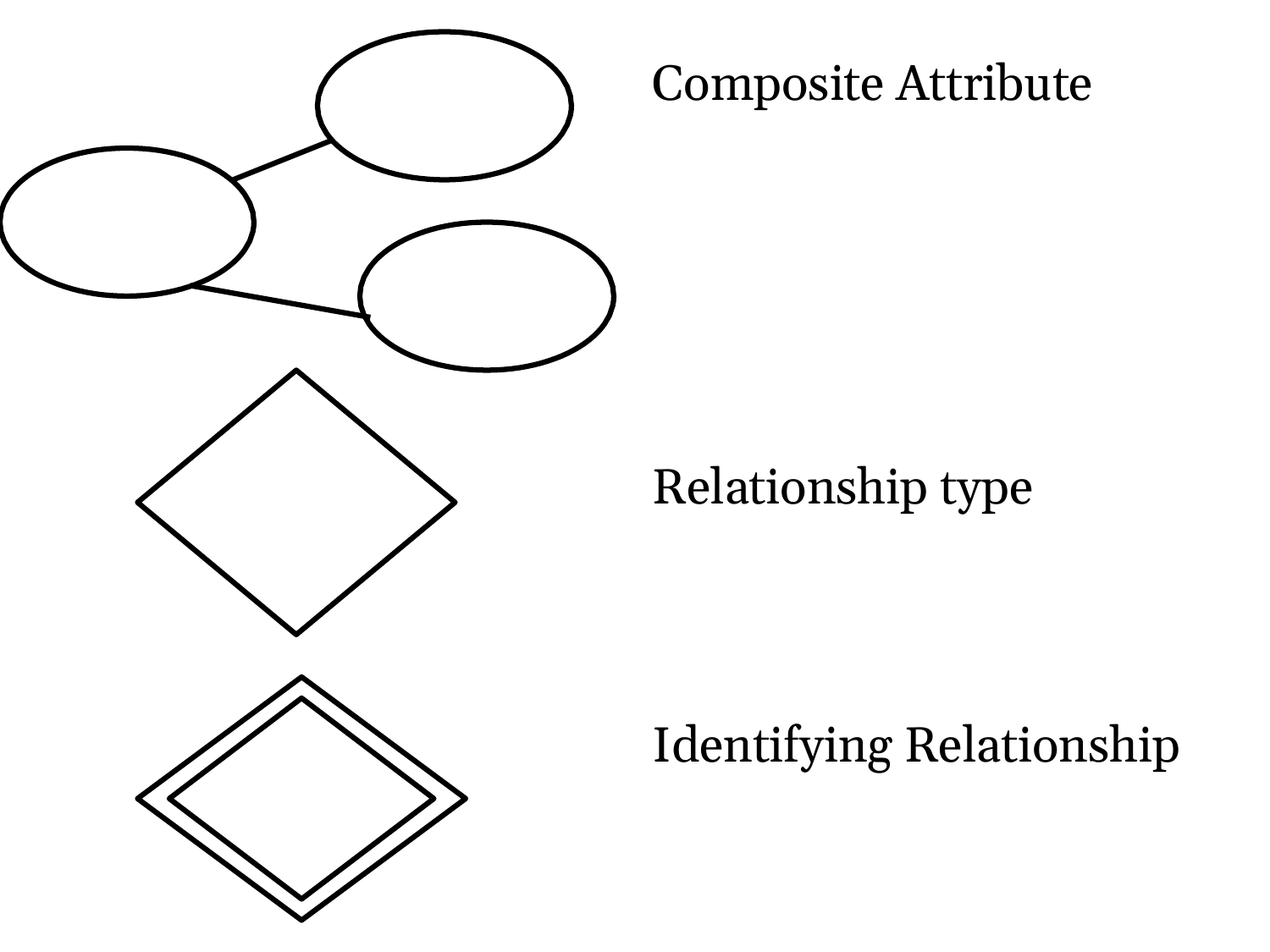

82
Composite Attribute

Relationship type

Identifying Relationship